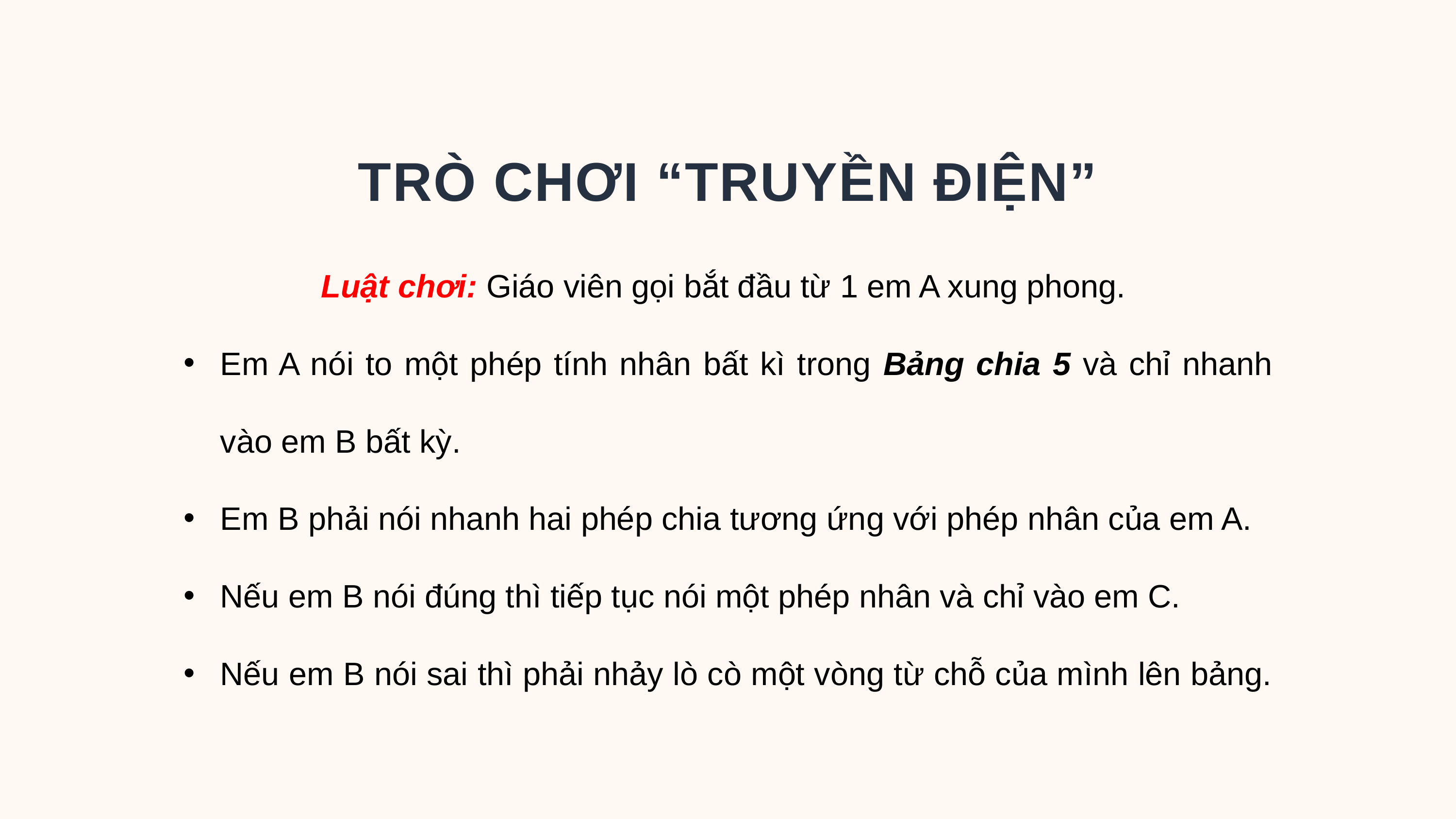

TRÒ CHƠI “TRUYỀN ĐIỆN”
Luật chơi: Giáo viên gọi bắt đầu từ 1 em A xung phong.
Em A nói to một phép tính nhân bất kì trong Bảng chia 5 và chỉ nhanh vào em B bất kỳ.
Em B phải nói nhanh hai phép chia tương ứng với phép nhân của em A.
Nếu em B nói đúng thì tiếp tục nói một phép nhân và chỉ vào em C.
Nếu em B nói sai thì phải nhảy lò cò một vòng từ chỗ của mình lên bảng.